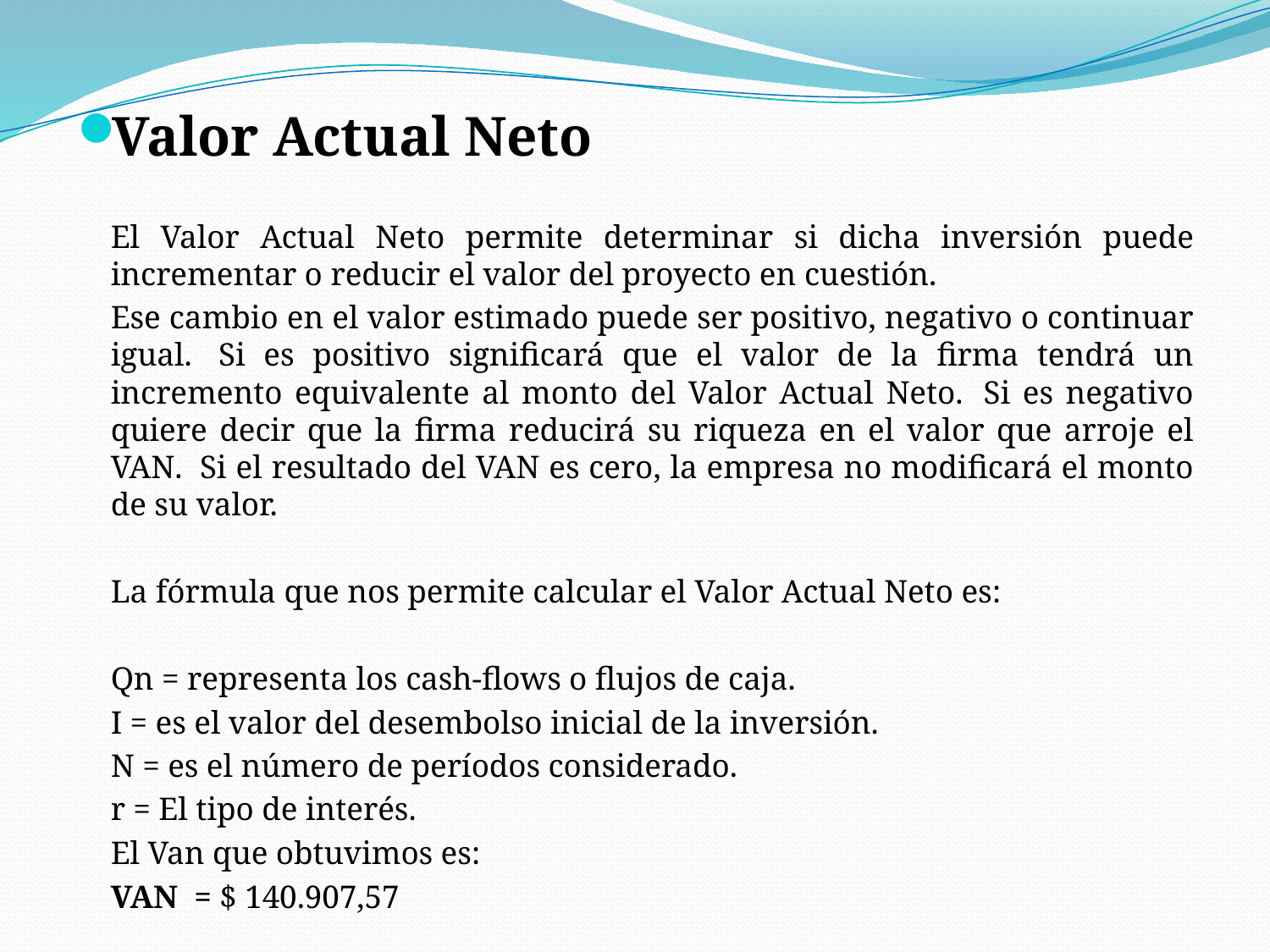

Valor Actual Neto

	El Valor Actual Neto permite determinar si dicha inversión puede incrementar o reducir el valor del proyecto en cuestión.
	Ese cambio en el valor estimado puede ser positivo, negativo o continuar igual.  Si es positivo significará que el valor de la firma tendrá un incremento equivalente al monto del Valor Actual Neto.  Si es negativo quiere decir que la firma reducirá su riqueza en el valor que arroje el VAN.  Si el resultado del VAN es cero, la empresa no modificará el monto de su valor.

	La fórmula que nos permite calcular el Valor Actual Neto es:

	Qn = representa los cash-flows o flujos de caja.
	I = es el valor del desembolso inicial de la inversión.
	N = es el número de períodos considerado.
	r = El tipo de interés.
	El Van que obtuvimos es:
	VAN  = $ 140.907,57